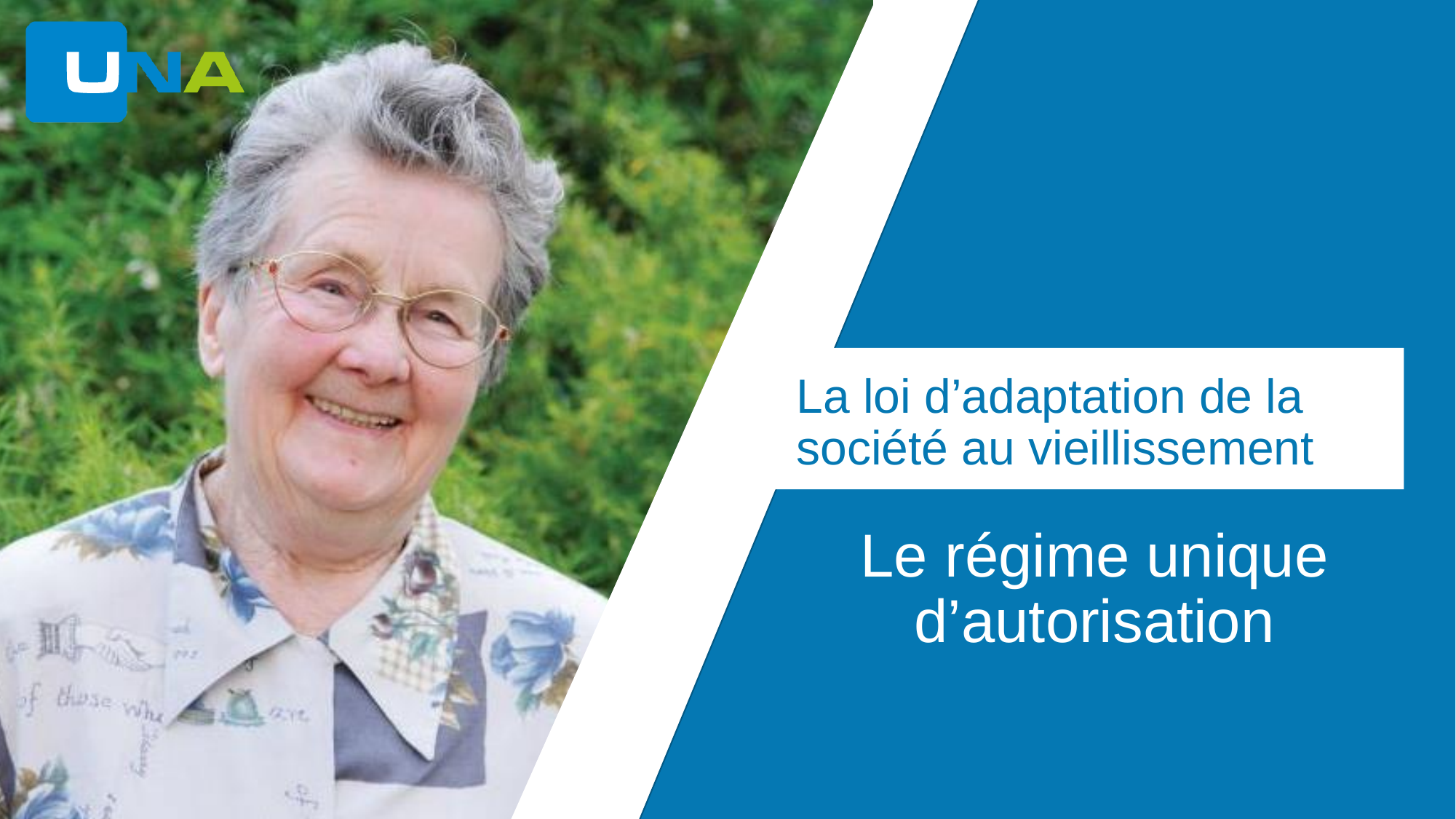

# La loi d’adaptation de la société au vieillissement
Le régime unique d’autorisation